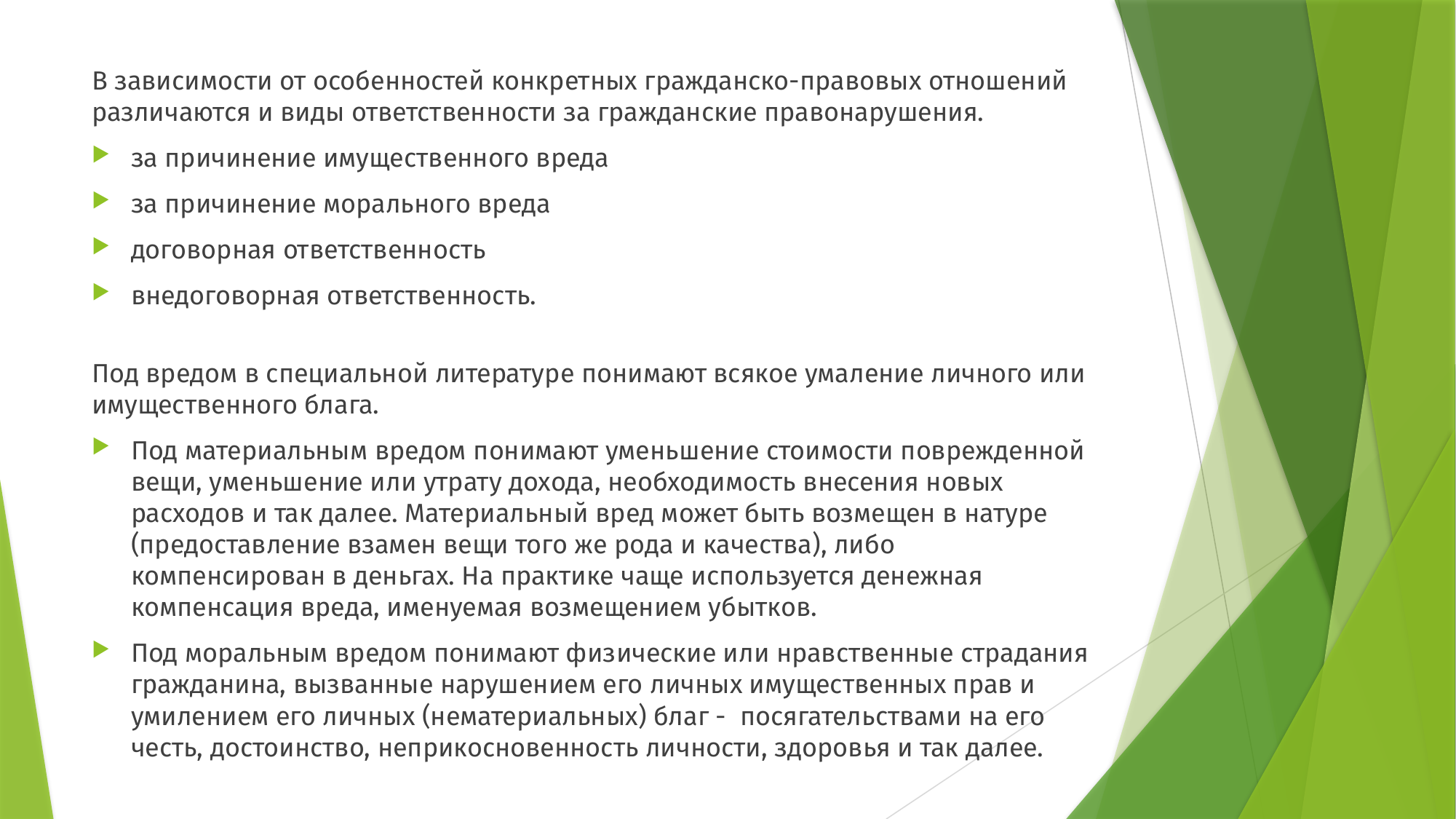

В зависимости от особенностей конкретных гражданско-правовых отношений различаются и виды ответственности за гражданские правонарушения.
за причинение имущественного вреда
за причинение морального вреда
договорная ответственность
внедоговорная ответственность.
Под вредом в специальной литературе понимают всякое умаление личного или имущественного блага.
Под материальным вредом понимают уменьшение стоимости поврежденной вещи, уменьшение или утрату дохода, необходимость внесения новых расходов и так далее. Материальный вред может быть возмещен в натуре (предоставление взамен вещи того же рода и качества), либо компенсирован в деньгах. На практике чаще используется денежная компенсация вреда, именуемая возмещением убытков.
Под моральным вредом понимают физические или нравственные страдания гражданина, вызванные нарушением его личных имущественных прав и умилением его личных (нематериальных) благ -  посягательствами на его честь, достоинство, неприкосновенность личности, здоровья и так далее.